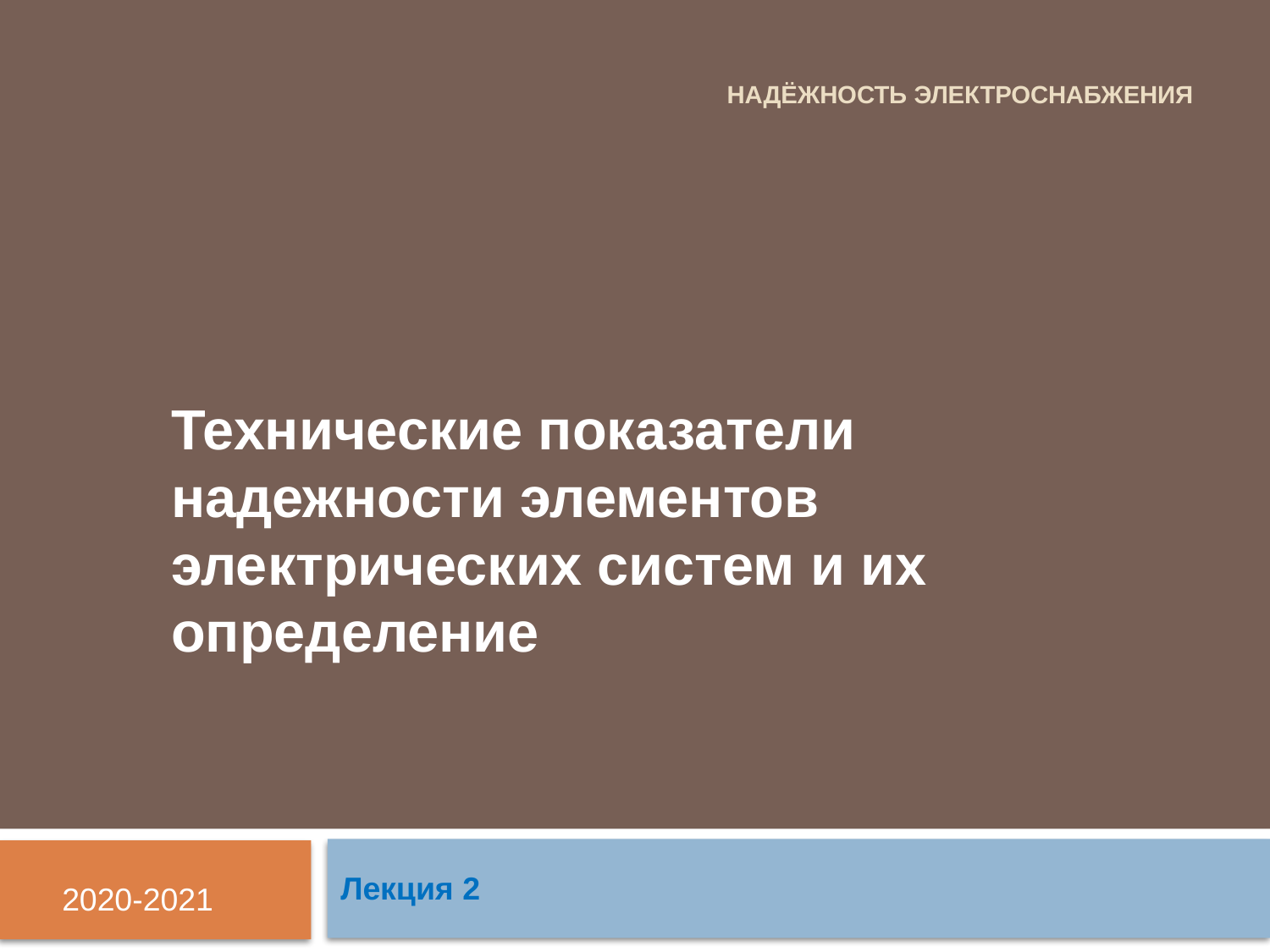

# Надёжность электроснабжения
Технические показатели надежности элементов электрических систем и их определение

Лекция 2
2020-2021